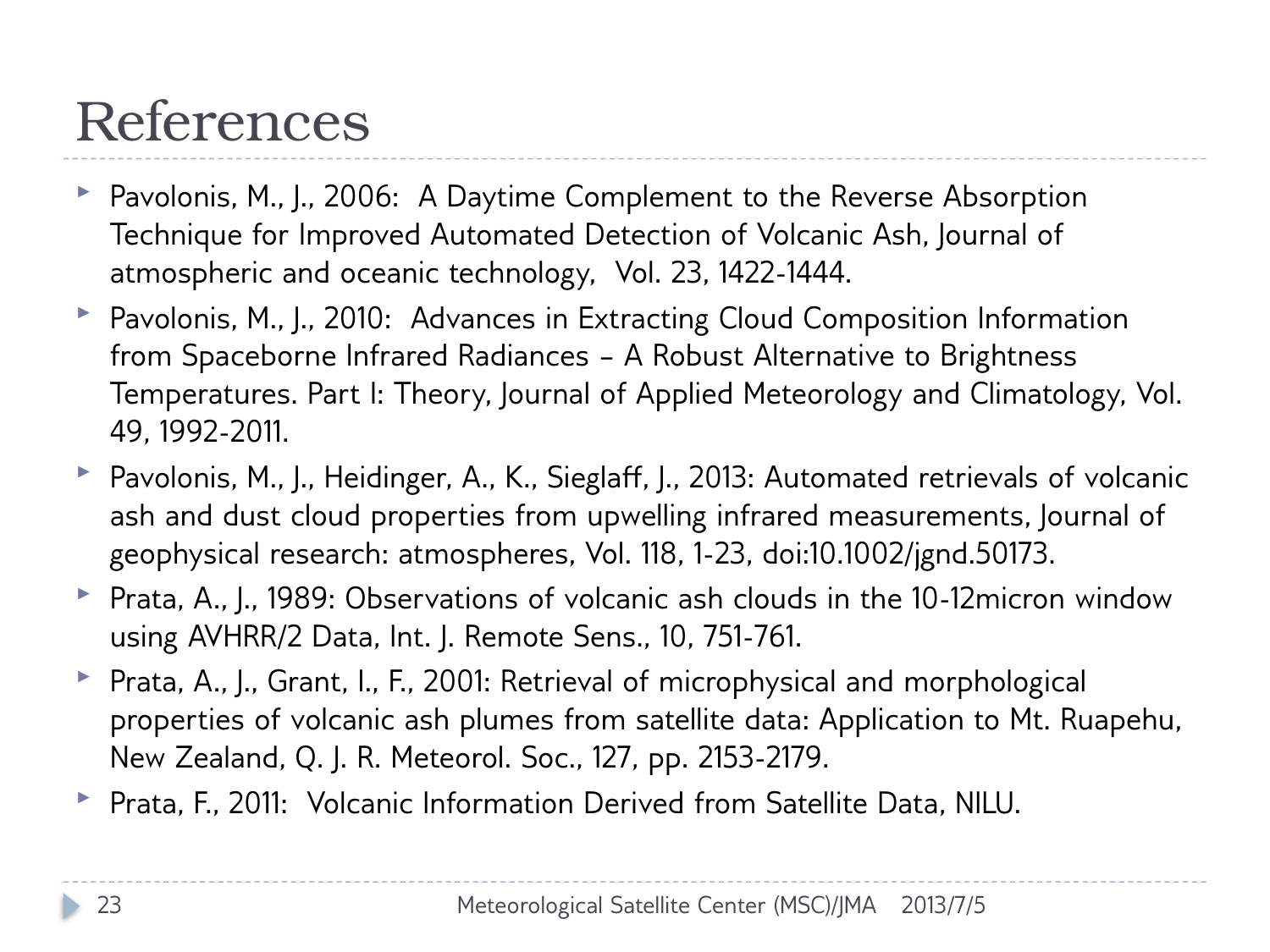

# References
Pavolonis, M., J., 2006:  A Daytime Complement to the Reverse Absorption Technique for Improved Automated Detection of Volcanic Ash, Journal of atmospheric and oceanic technology,  Vol. 23, 1422-1444.
Pavolonis, M., J., 2010:  Advances in Extracting Cloud Composition Information from Spaceborne Infrared Radiances – A Robust Alternative to Brightness Temperatures. Part I: Theory, Journal of Applied Meteorology and Climatology, Vol. 49, 1992-2011.
Pavolonis, M., J., Heidinger, A., K., Sieglaff, J., 2013: Automated retrievals of volcanic ash and dust cloud properties from upwelling infrared measurements, Journal of geophysical research: atmospheres, Vol. 118, 1-23, doi:10.1002/jgnd.50173.
Prata, A., J., 1989: Observations of volcanic ash clouds in the 10-12micron window using AVHRR/2 Data, Int. J. Remote Sens., 10, 751-761.
Prata, A., J., Grant, I., F., 2001: Retrieval of microphysical and morphological properties of volcanic ash plumes from satellite data: Application to Mt. Ruapehu, New Zealand, Q. J. R. Meteorol. Soc., 127, pp. 2153-2179.
Prata, F., 2011:  Volcanic Information Derived from Satellite Data, NILU.
23
Meteorological Satellite Center (MSC)/JMA
2013/7/5